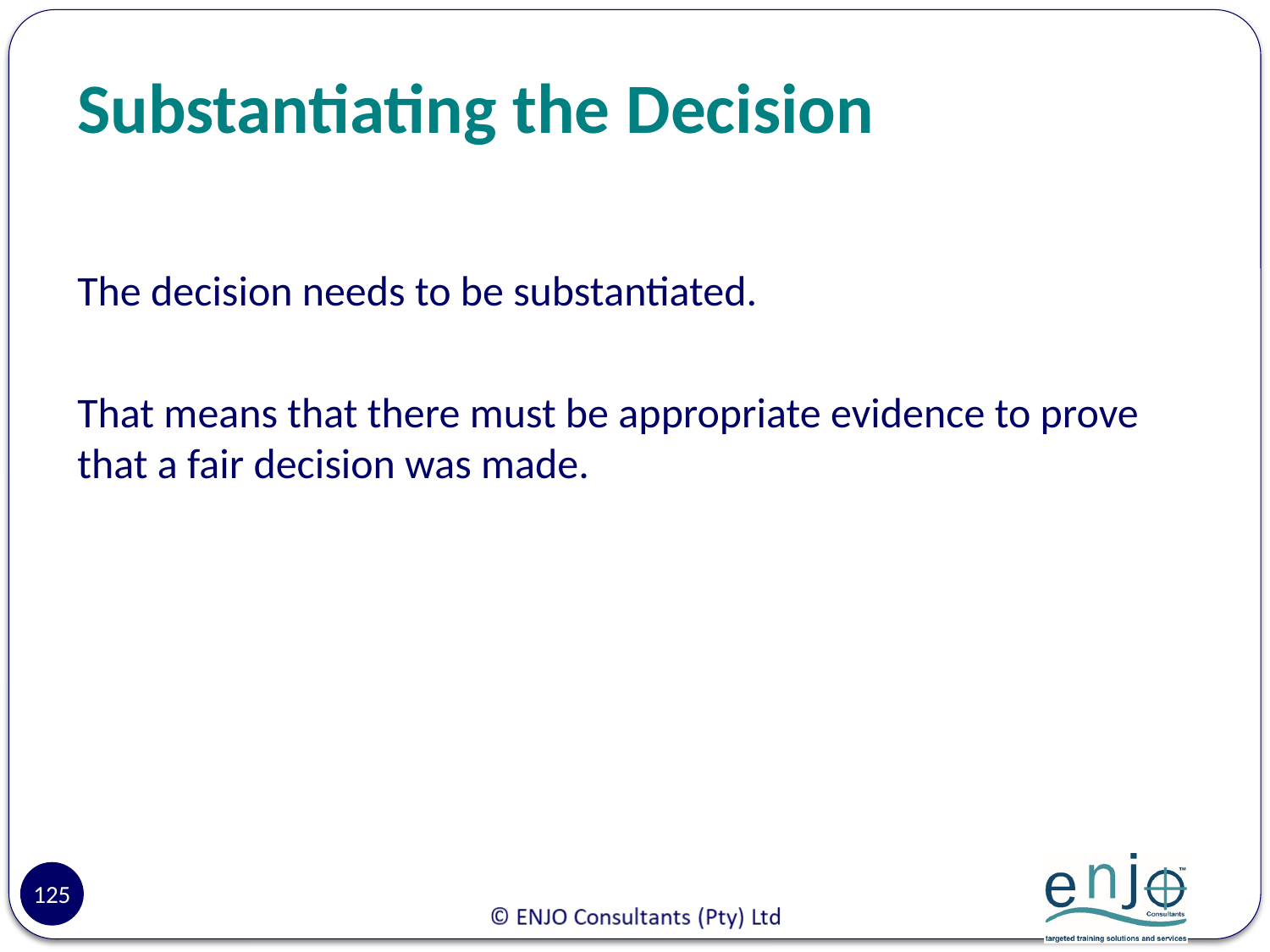

# Substantiating the Decision

The decision needs to be substantiated.

That means that there must be appropriate evidence to prove that a fair decision was made.

125